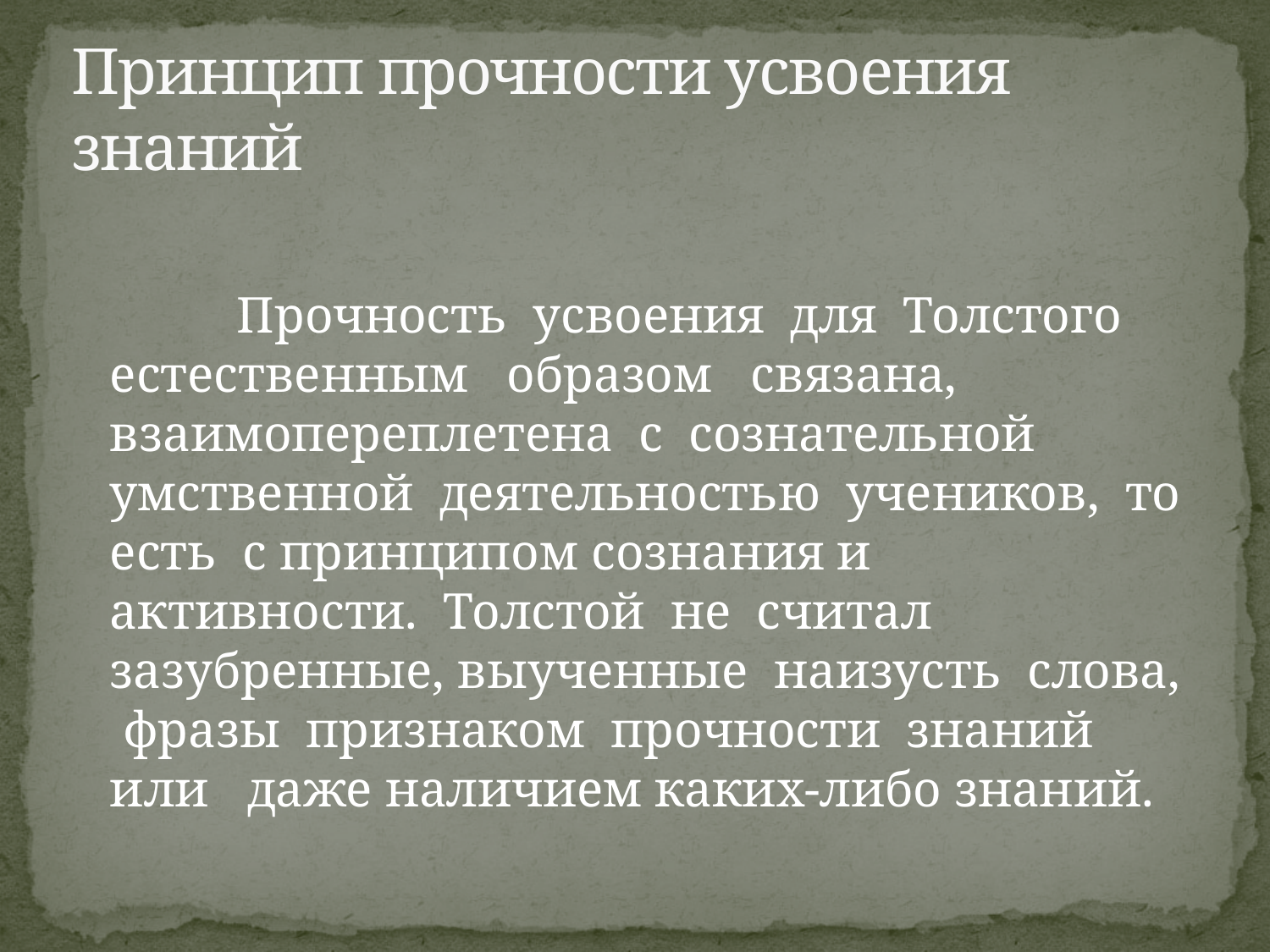

# Принцип прочности усвоения знаний
		Прочность  усвоения  для  Толстого  естественным   образом   связана, взаимопереплетена  с  сознательной  умственной  деятельностью  учеников,  то есть  с принципом сознания и  активности.  Толстой  не  считал  зазубренные, выученные  наизусть  слова,  фразы  признаком  прочности  знаний  или   даже наличием каких-либо знаний.